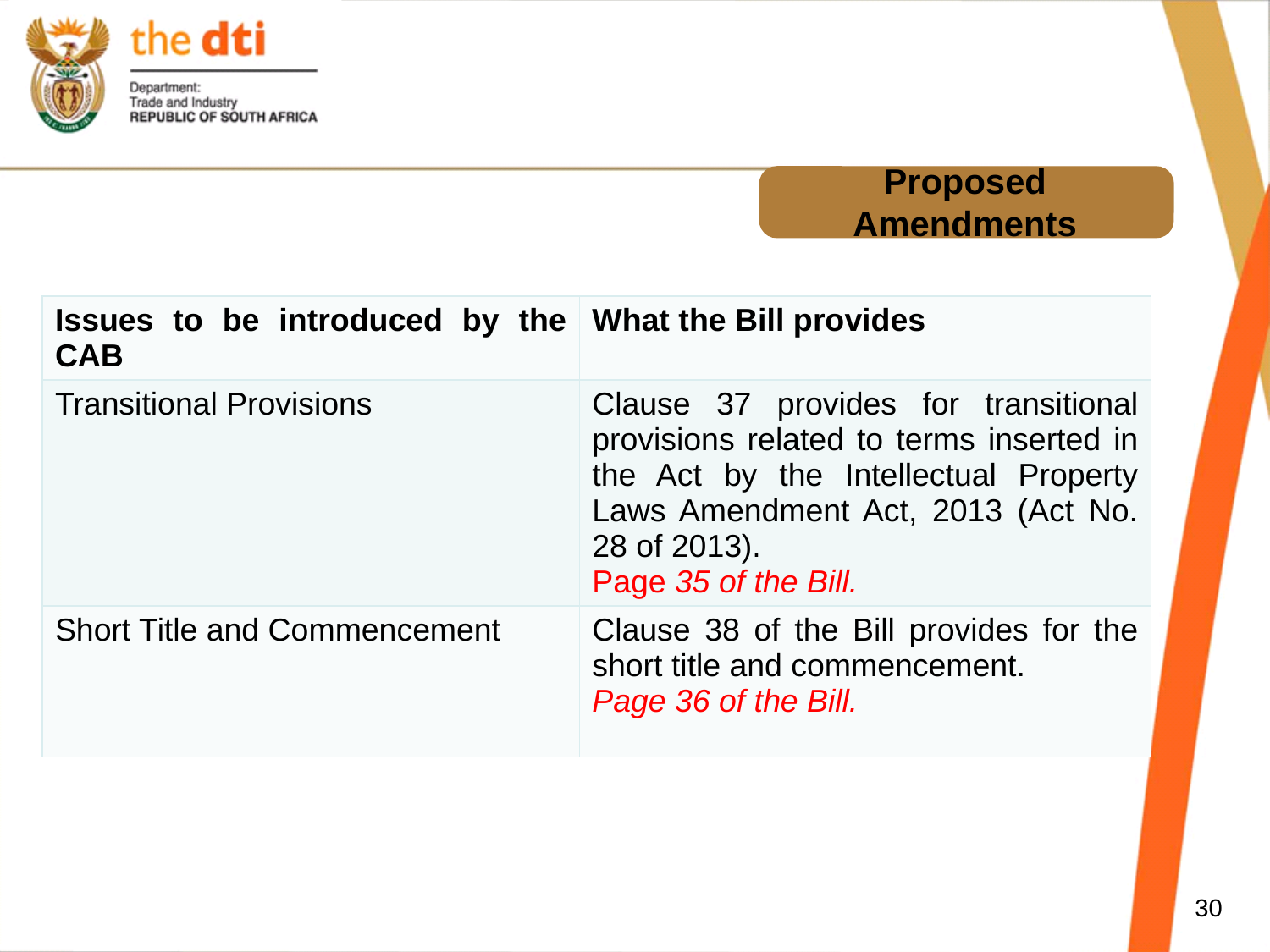

# Proposed Amendments
| Issues to be introduced by the CAB | What the Bill provides |
| --- | --- |
| Transitional Provisions | Clause 37 provides for transitional provisions related to terms inserted in the Act by the Intellectual Property Laws Amendment Act, 2013 (Act No. 28 of 2013). Page 35 of the Bill. |
| Short Title and Commencement | Clause 38 of the Bill provides for the short title and commencement. Page 36 of the Bill. |
30